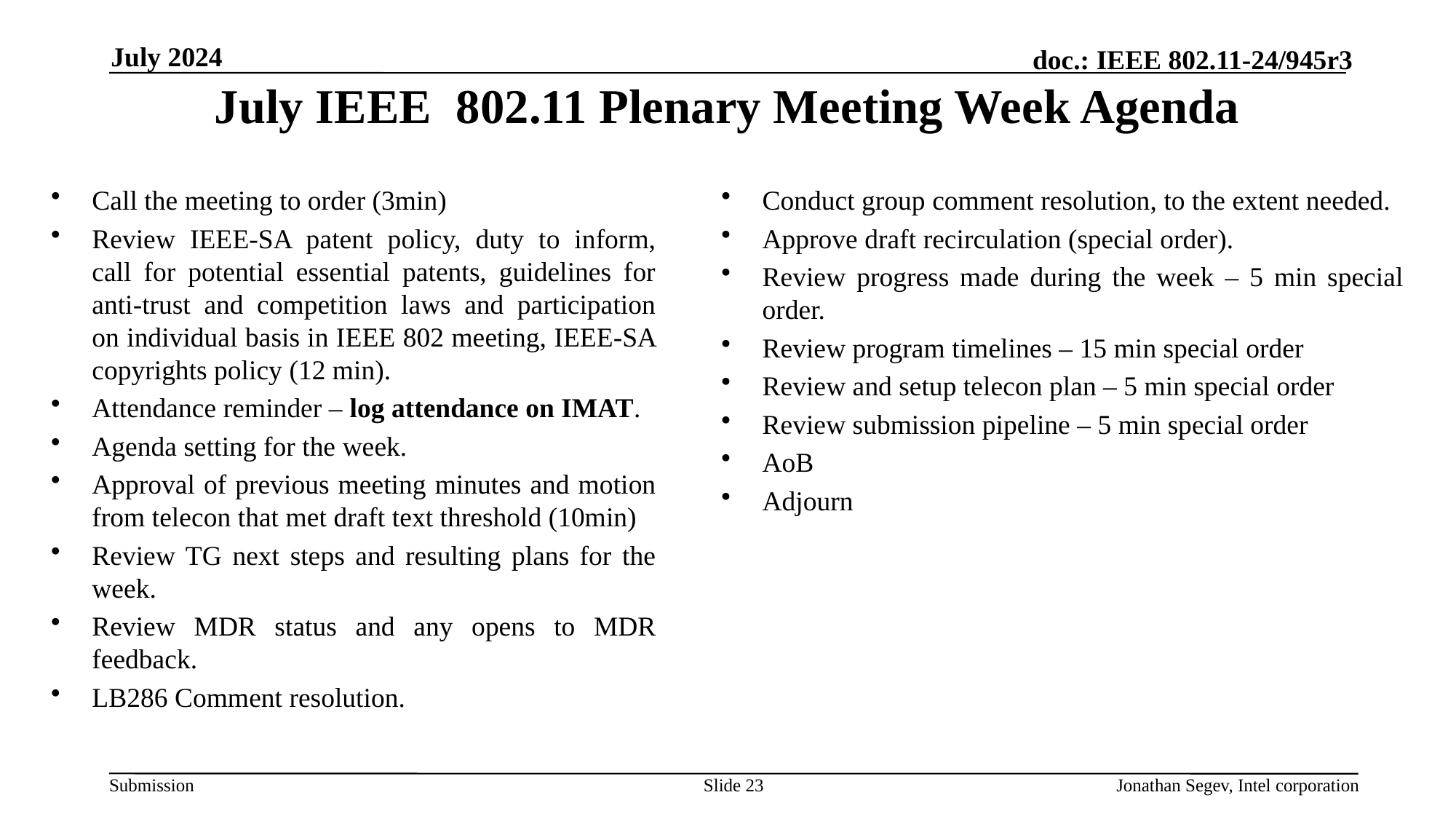

July 2024
# July IEEE  802.11 Plenary Meeting Week Agenda
Conduct group comment resolution, to the extent needed.
Approve draft recirculation (special order).
Review progress made during the week – 5 min special order.
Review program timelines – 15 min special order
Review and setup telecon plan – 5 min special order
Review submission pipeline – 5 min special order
AoB
Adjourn

Call the meeting to order (3min)
Review IEEE-SA patent policy, duty to inform, call for potential essential patents, guidelines for anti-trust and competition laws and participation on individual basis in IEEE 802 meeting, IEEE-SA copyrights policy (12 min).
Attendance reminder – log attendance on IMAT.
Agenda setting for the week.
Approval of previous meeting minutes and motion from telecon that met draft text threshold (10min)
Review TG next steps and resulting plans for the week.
Review MDR status and any opens to MDR feedback.
LB286 Comment resolution.
Slide 23
Jonathan Segev, Intel corporation